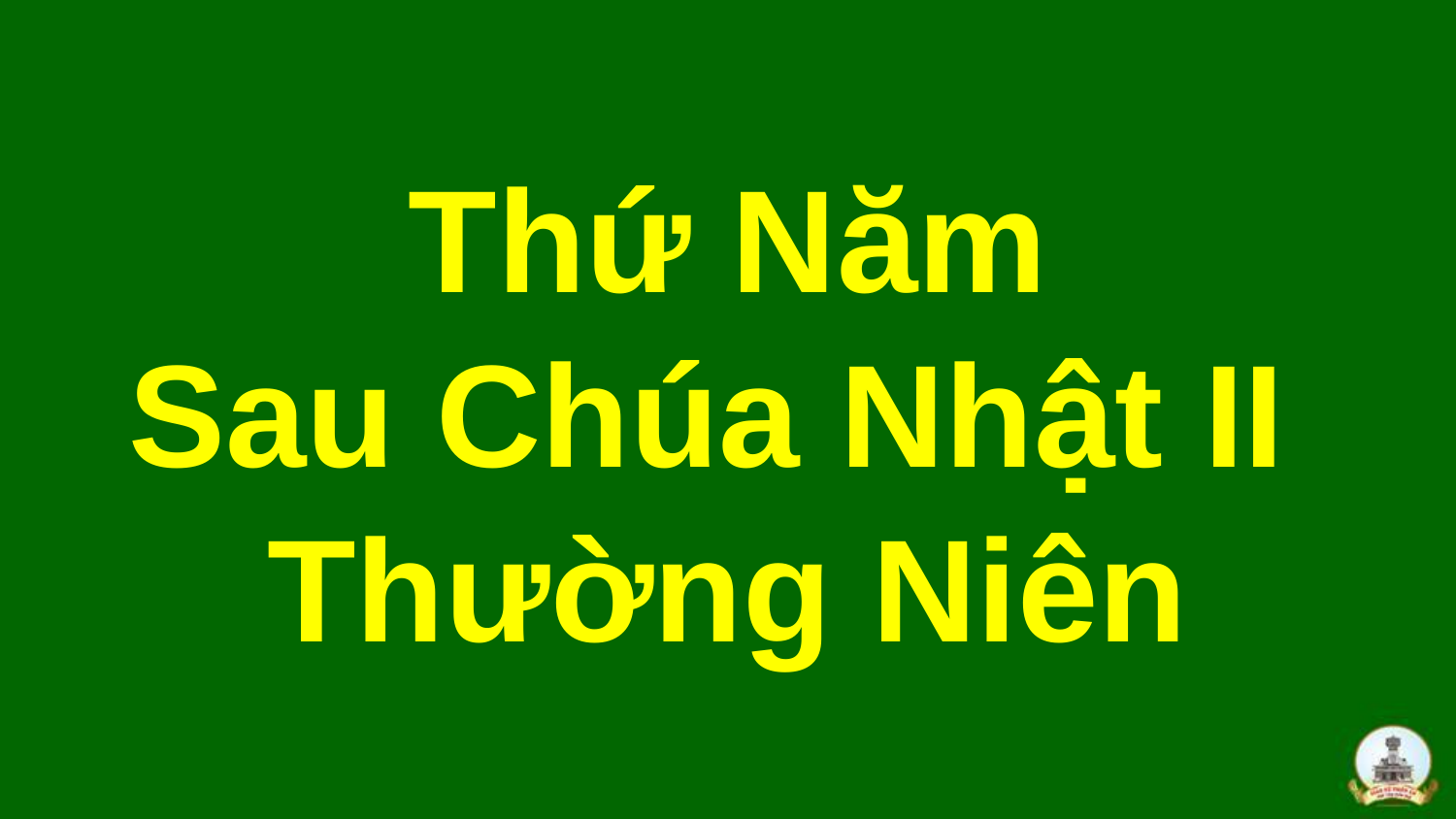

# Thứ Năm Sau Chúa Nhật II Thường Niên